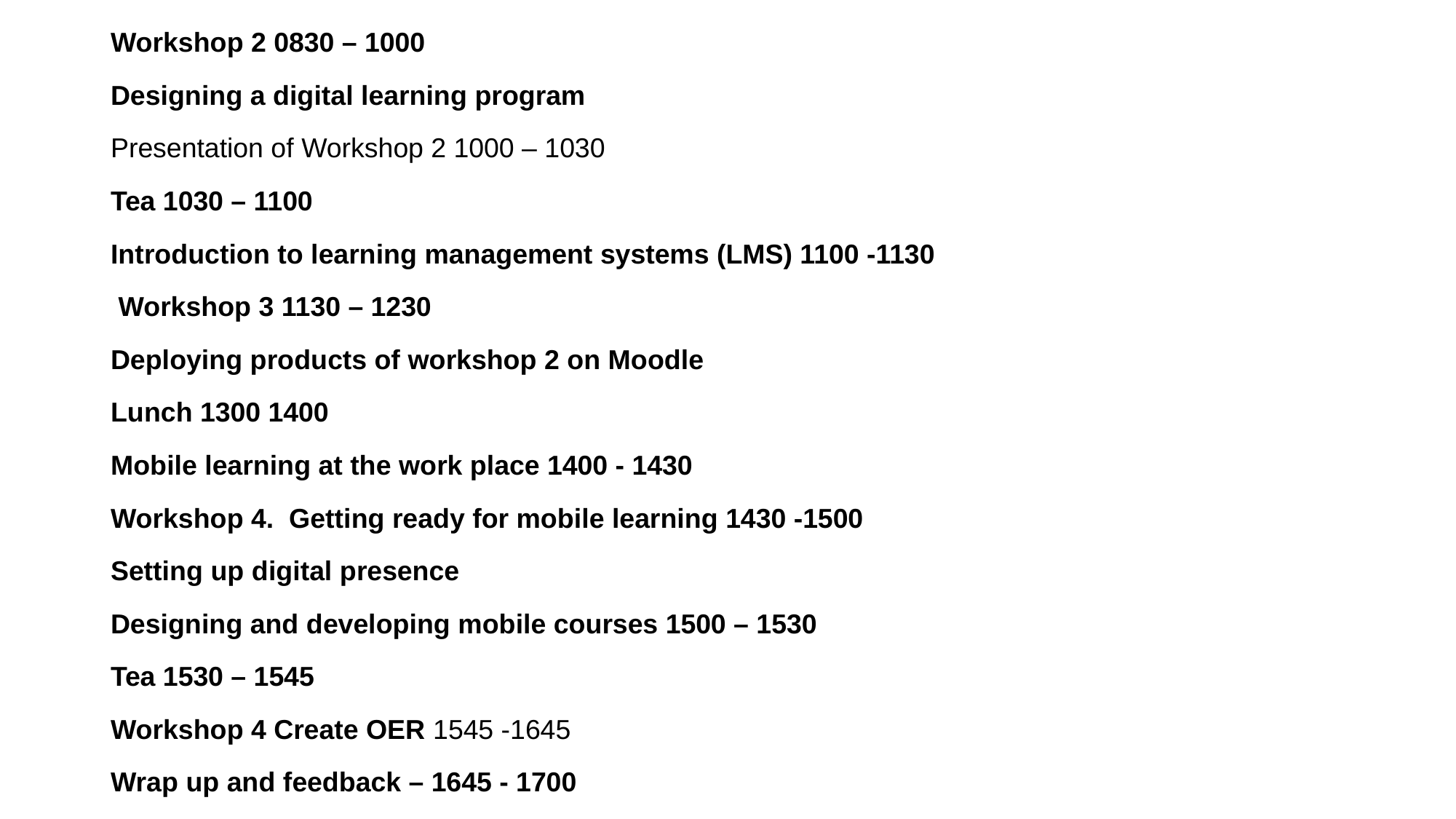

Workshop 2 0830 – 1000
Designing a digital learning program
Presentation of Workshop 2 1000 – 1030
Tea 1030 – 1100
Introduction to learning management systems (LMS) 1100 -1130
 Workshop 3 1130 – 1230
Deploying products of workshop 2 on Moodle
Lunch 1300 1400
Mobile learning at the work place 1400 - 1430
Workshop 4.  Getting ready for mobile learning 1430 -1500
Setting up digital presence
Designing and developing mobile courses 1500 – 1530
Tea 1530 – 1545
Workshop 4 Create OER 1545 -1645
Wrap up and feedback – 1645 - 1700